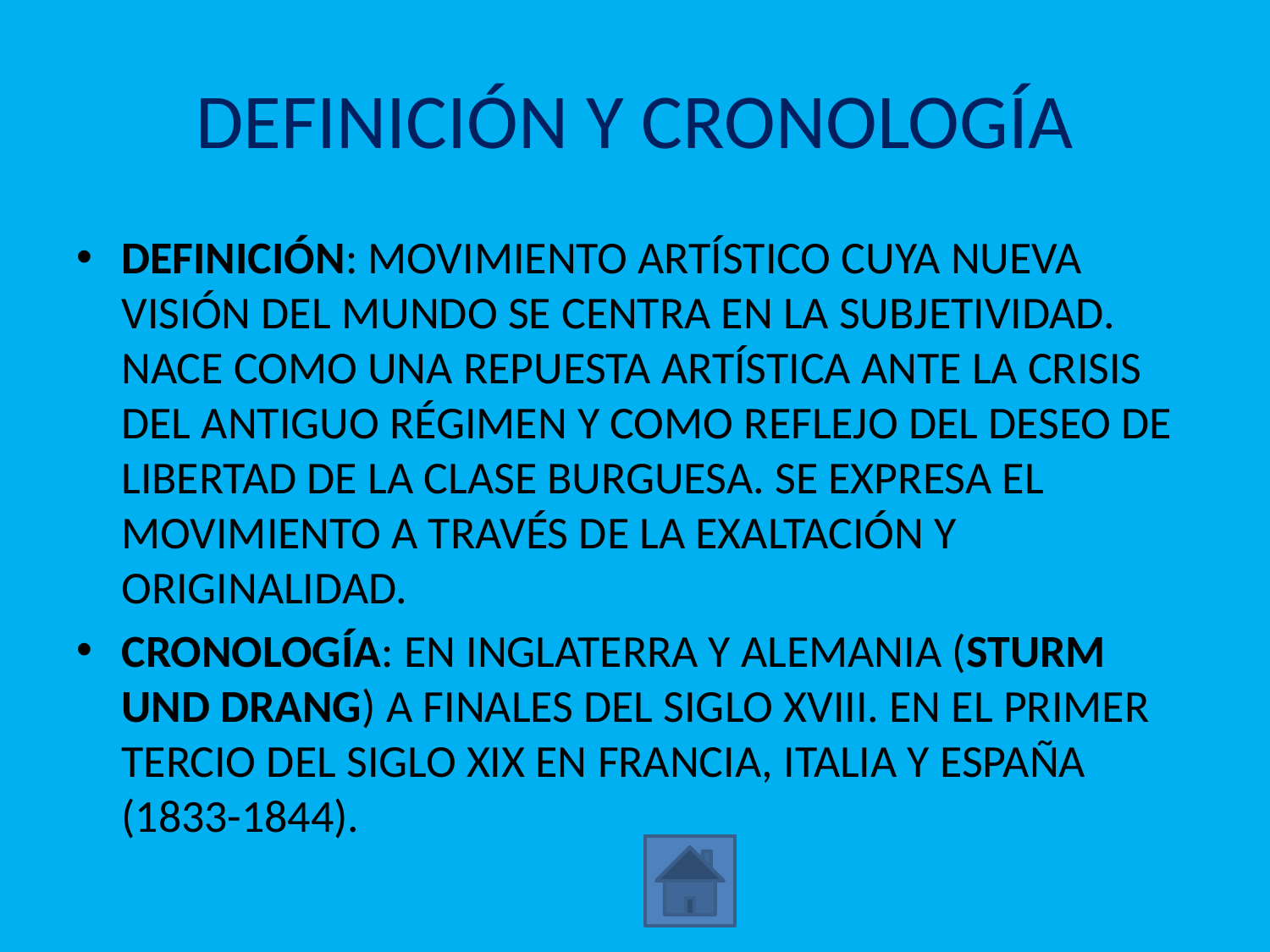

# DEFINICIÓN Y CRONOLOGÍA
DEFINICIÓN: MOVIMIENTO ARTÍSTICO CUYA NUEVA VISIÓN DEL MUNDO SE CENTRA EN LA SUBJETIVIDAD. NACE COMO UNA REPUESTA ARTÍSTICA ANTE LA CRISIS DEL ANTIGUO RÉGIMEN Y COMO REFLEJO DEL DESEO DE LIBERTAD DE LA CLASE BURGUESA. SE EXPRESA EL MOVIMIENTO A TRAVÉS DE LA EXALTACIÓN Y ORIGINALIDAD.
CRONOLOGÍA: EN INGLATERRA Y ALEMANIA (STURM UND DRANG) A FINALES DEL SIGLO XVIII. EN EL PRIMER TERCIO DEL SIGLO XIX EN FRANCIA, ITALIA Y ESPAÑA (1833-1844).